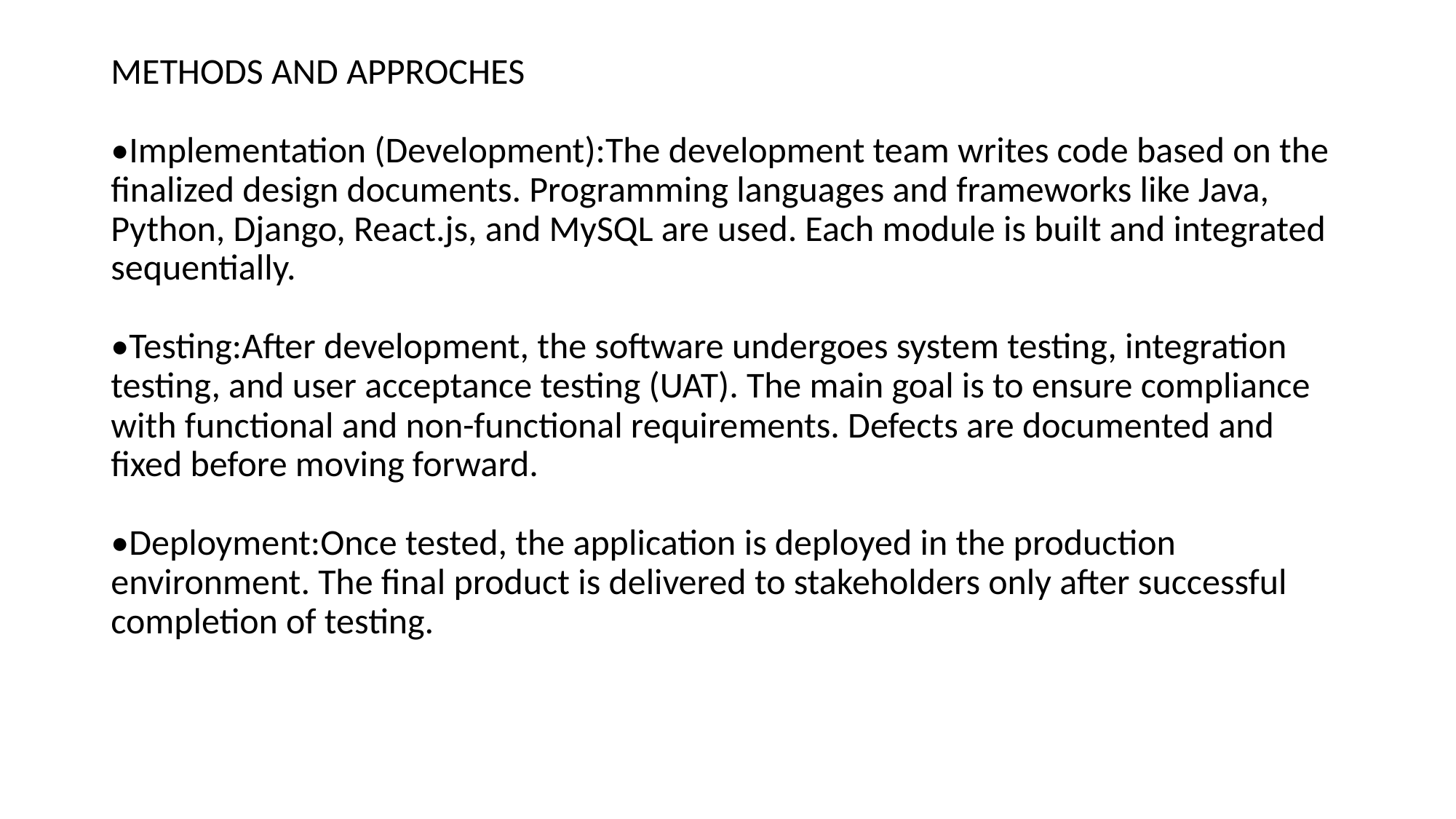

# METHODS AND APPROCHES •Implementation (Development):The development team writes code based on the finalized design documents. Programming languages and frameworks like Java, Python, Django, React.js, and MySQL are used. Each module is built and integrated sequentially. •Testing:After development, the software undergoes system testing, integration testing, and user acceptance testing (UAT). The main goal is to ensure compliance with functional and non-functional requirements. Defects are documented and fixed before moving forward. •Deployment:Once tested, the application is deployed in the production environment. The final product is delivered to stakeholders only after successful completion of testing.